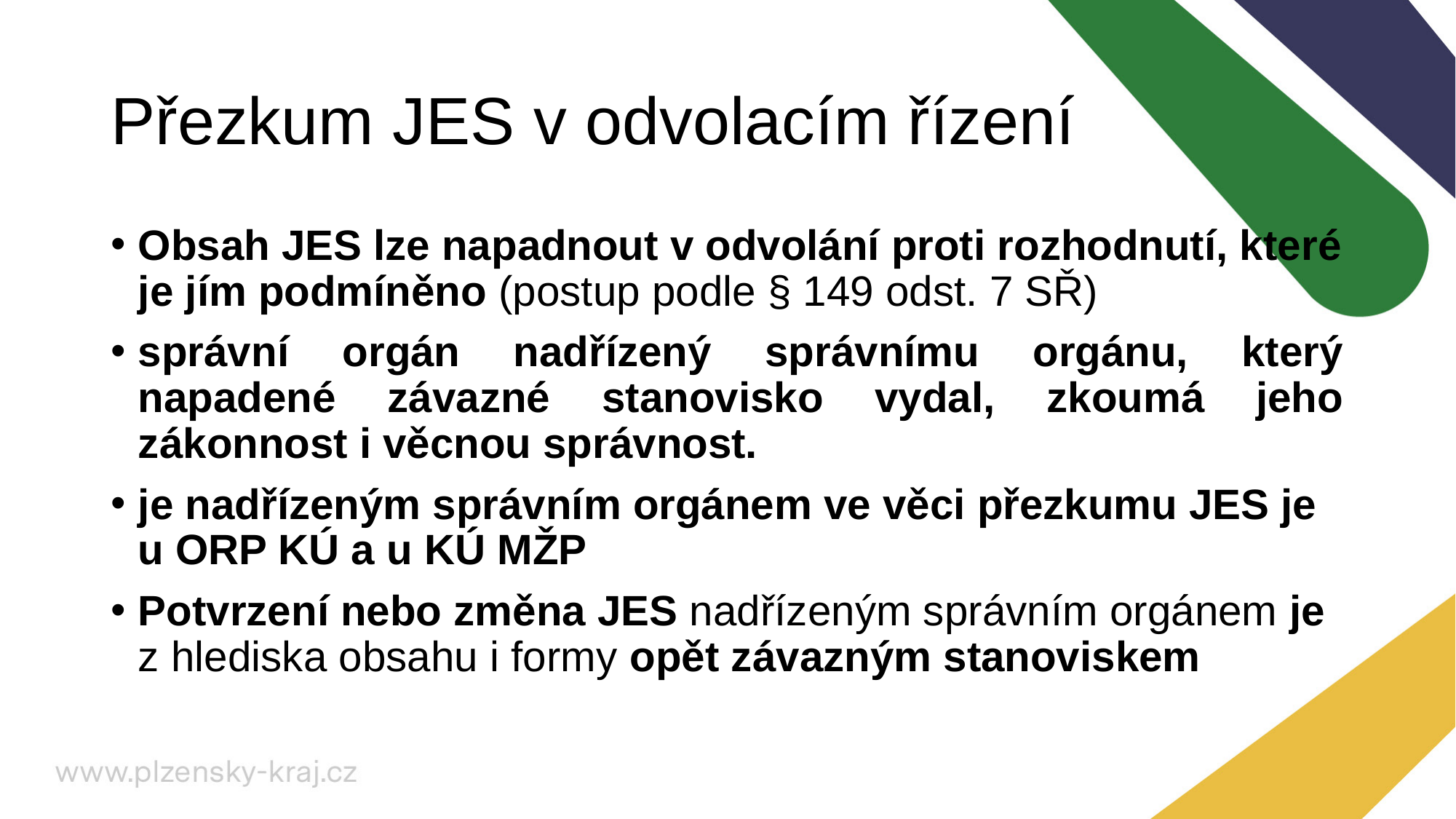

# Přezkum JES v odvolacím řízení
Obsah JES lze napadnout v odvolání proti rozhodnutí, které je jím podmíněno (postup podle § 149 odst. 7 SŘ)
správní orgán nadřízený správnímu orgánu, který napadené závazné stanovisko vydal, zkoumá jeho zákonnost i věcnou správnost.
je nadřízeným správním orgánem ve věci přezkumu JES je  u ORP KÚ a u KÚ MŽP
Potvrzení nebo změna JES nadřízeným správním orgánem je z hlediska obsahu i formy opět závazným stanoviskem